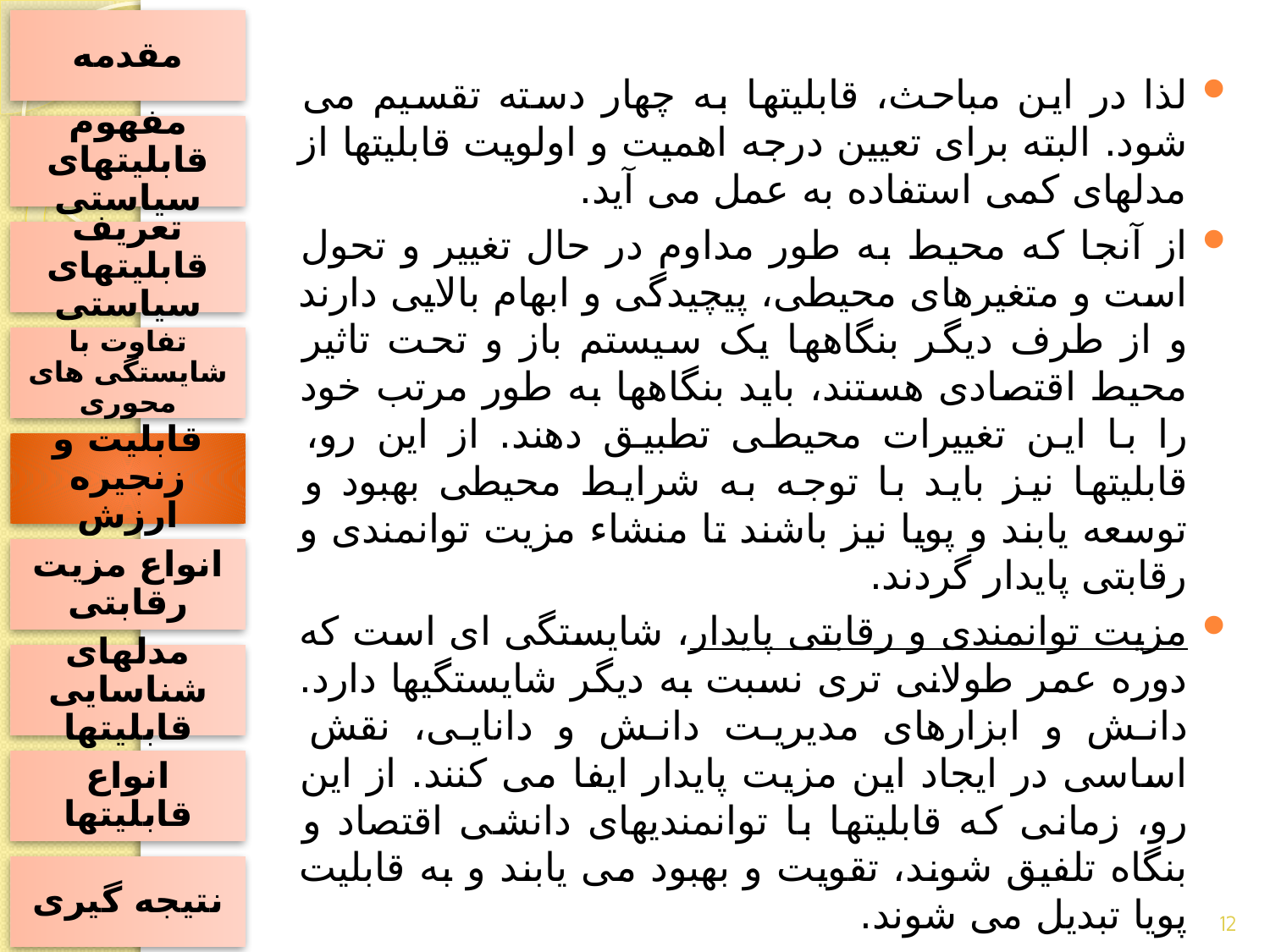

مقدمه
لذا در این مباحث، قابلیتها به چهار دسته تقسیم می شود. البته برای تعیین درجه اهمیت و اولویت قابلیتها از مدلهای کمی استفاده به عمل می آید.
از آنجا که محیط به طور مداوم در حال تغییر و تحول است و متغیرهای محیطی، پیچیدگی و ابهام بالایی دارند و از طرف دیگر بنگاهها یک سیستم باز و تحت تاثیر محیط اقتصادی هستند، باید بنگاهها به طور مرتب خود را با این تغییرات محیطی تطبیق دهند. از این رو، قابلیتها نیز باید با توجه به شرایط محیطی بهبود و توسعه یابند و پویا نیز باشند تا منشاء مزیت توانمندی و رقابتی پایدار گردند.
مزیت توانمندی و رقابتی پایدار، شایستگی ای است که دوره عمر طولانی تری نسبت به دیگر شایستگیها دارد. دانش و ابزارهای مدیریت دانش و دانایی، نقش اساسی در ایجاد این مزیت پایدار ایفا می کنند. از این رو، زمانی که قابلیتها با توانمندیهای دانشی اقتصاد و بنگاه تلفیق شوند، تقویت و بهبود می یابند و به قابلیت پویا تبدیل می شوند.

مفهوم قابلیتهای سیاستی

تعریف قابلیتهای سیاستی

تفاوت با شایستگی های محوری

قابلیت و زنجیره ارزش

انواع مزیت رقابتی

مدلهای شناسایی قابلیتها

انواع قابلیتها

نتیجه گیری
12